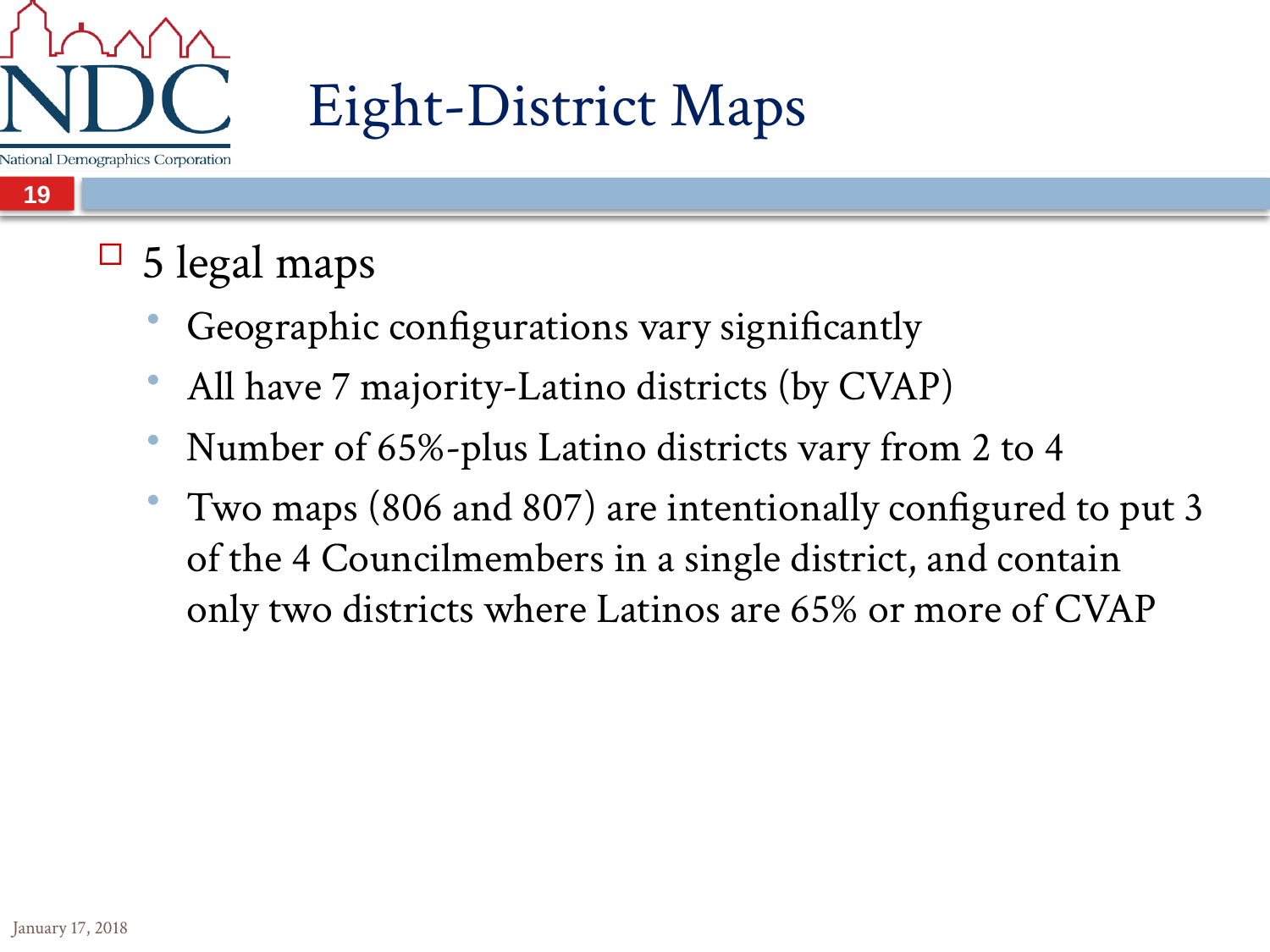

# Eight-District Maps
19
5 legal maps
Geographic configurations vary significantly
All have 7 majority-Latino districts (by CVAP)
Number of 65%-plus Latino districts vary from 2 to 4
Two maps (806 and 807) are intentionally configured to put 3 of the 4 Councilmembers in a single district, and contain only two districts where Latinos are 65% or more of CVAP

January 17, 2018